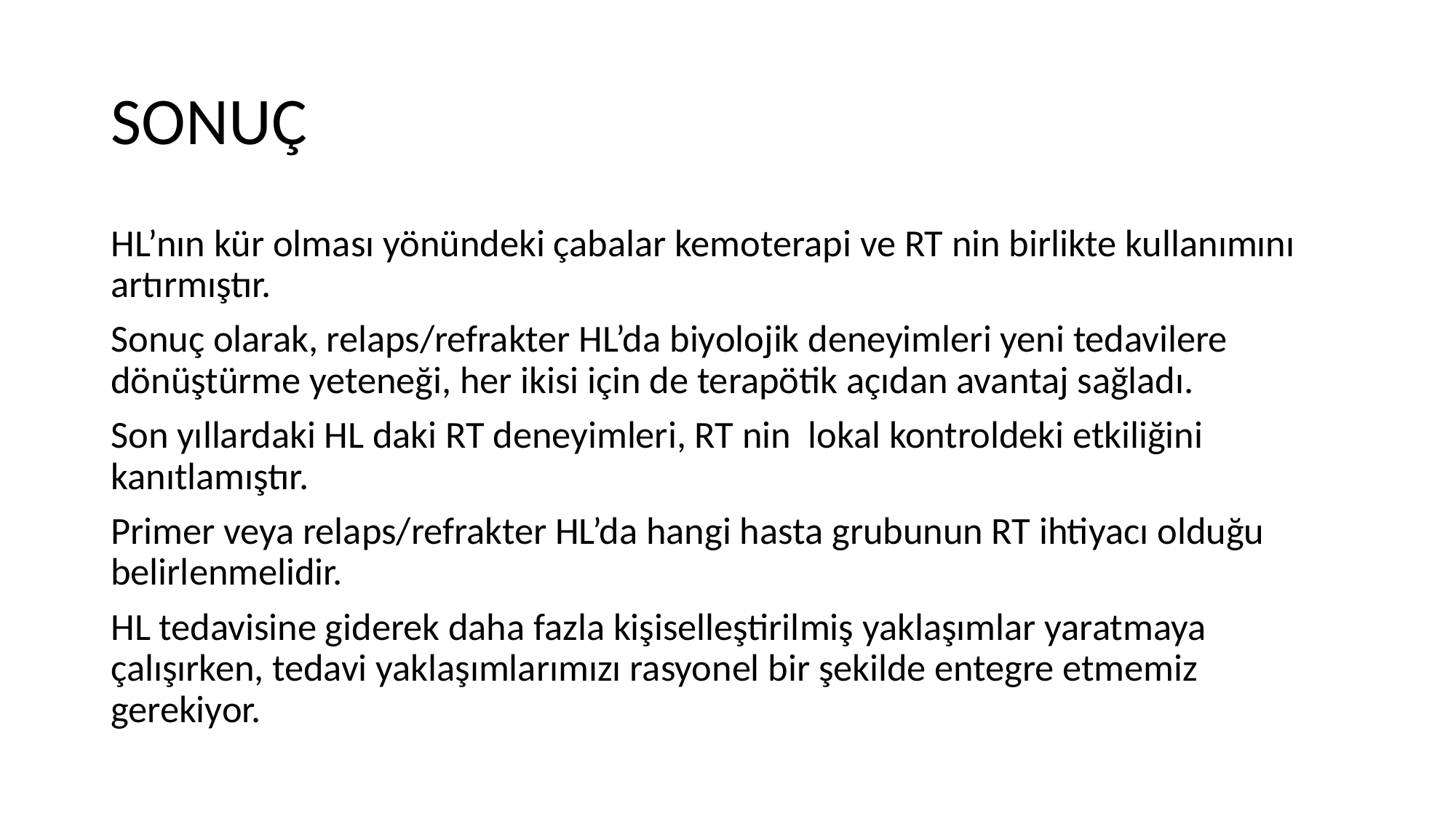

# SONUÇ
HL’nın kür olması yönündeki çabalar kemoterapi ve RT nin birlikte kullanımını artırmıştır.
Sonuç olarak, relaps/refrakter HL’da biyolojik deneyimleri yeni tedavilere dönüştürme yeteneği, her ikisi için de terapötik açıdan avantaj sağladı.
Son yıllardaki HL daki RT deneyimleri, RT nin  lokal kontroldeki etkiliğini kanıtlamıştır.
Primer veya relaps/refrakter HL’da hangi hasta grubunun RT ihtiyacı olduğu belirlenmelidir.
HL tedavisine giderek daha fazla kişiselleştirilmiş yaklaşımlar yaratmaya çalışırken, tedavi yaklaşımlarımızı rasyonel bir şekilde entegre etmemiz gerekiyor.